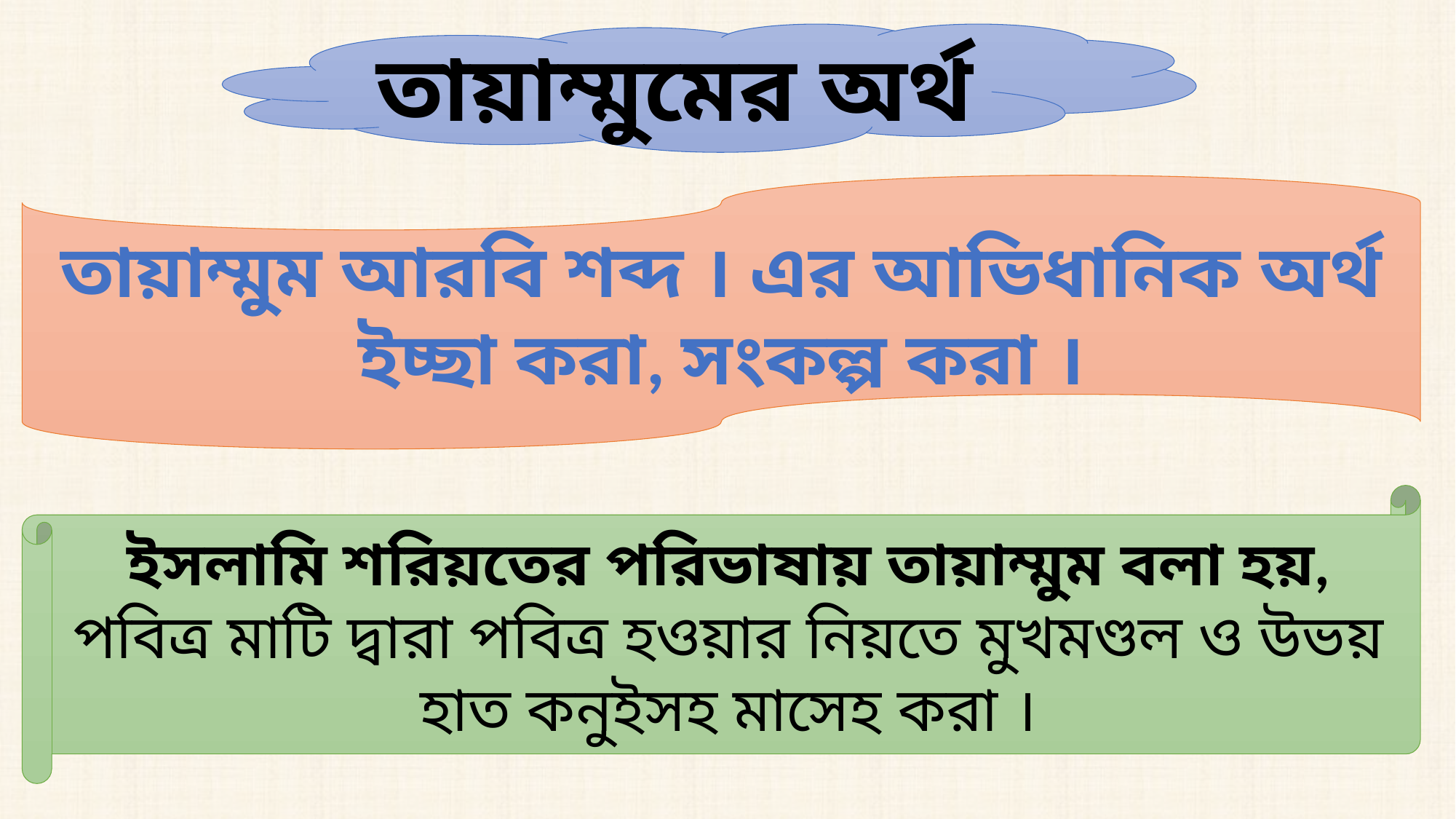

তায়াম্মুমের অর্থ
তায়াম্মুম আরবি শব্দ । এর আভিধানিক অর্থ ইচ্ছা করা, সংকল্প করা ।
ইসলামি শরিয়তের পরিভাষায় তায়াম্মুম বলা হয়,
পবিত্র মাটি দ্বারা পবিত্র হওয়ার নিয়তে মুখমণ্ডল ও উভয় হাত কনুইসহ মাসেহ করা ।